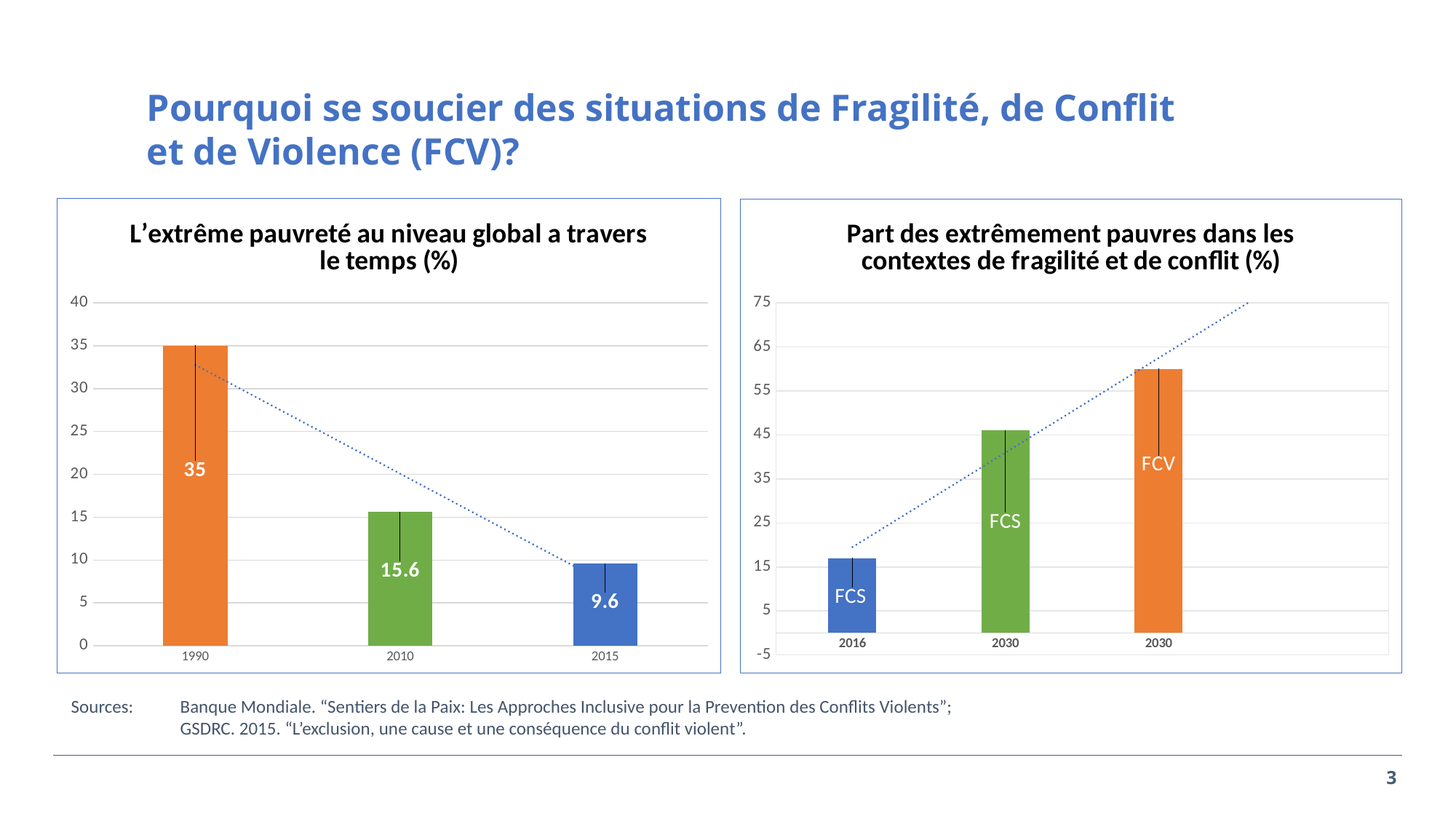

Pourquoi se soucier des situations de Fragilité, de Conflit et de Violence (FCV)?

### Chart: Part des extrêmement pauvres dans les contextes de fragilité et de conflit (%)

| Category |  |
|---|---|
| 2016 | 17.0 |
| 2030 | 46.0 |
| 2030 | 60.0 |
|  | None |

### Chart: L’extrême pauvreté au niveau global a travers le temps (%)

| Category |  |
|---|---|
| 1990 | 35.0 |
| 2010 | 15.6 |
| 2015 | 9.6 |
Sources: 	Banque Mondiale. “Sentiers de la Paix: Les Approches Inclusive pour la Prevention des Conflits Violents”;
	GSDRC. 2015. “L’exclusion, une cause et une conséquence du conflit violent”.
3